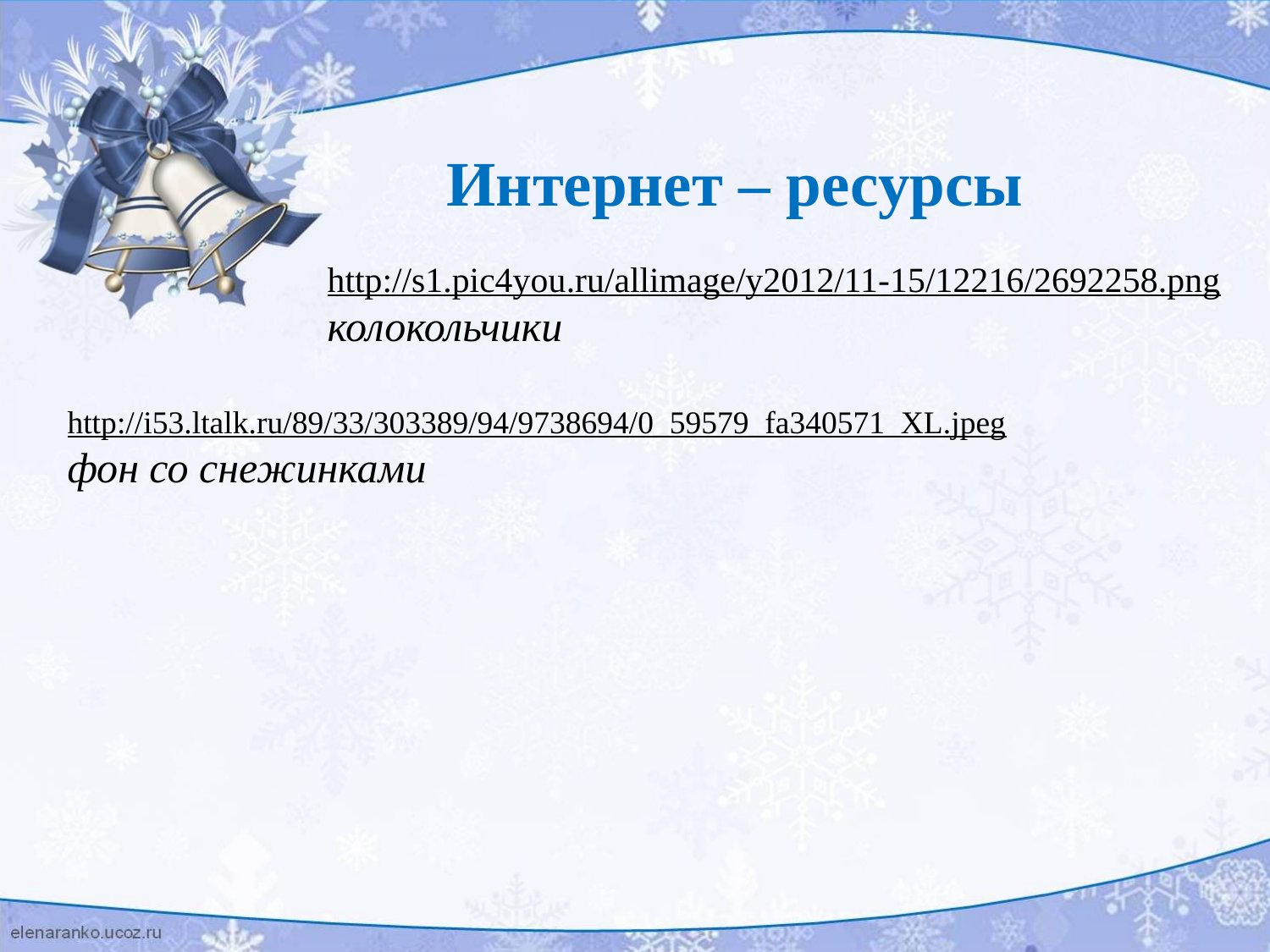

Интернет – ресурсы

http://s1.pic4you.ru/allimage/y2012/11-15/12216/2692258.png
колокольчики
http://i53.ltalk.ru/89/33/303389/94/9738694/0_59579_fa340571_XL.jpeg
фон со снежинками